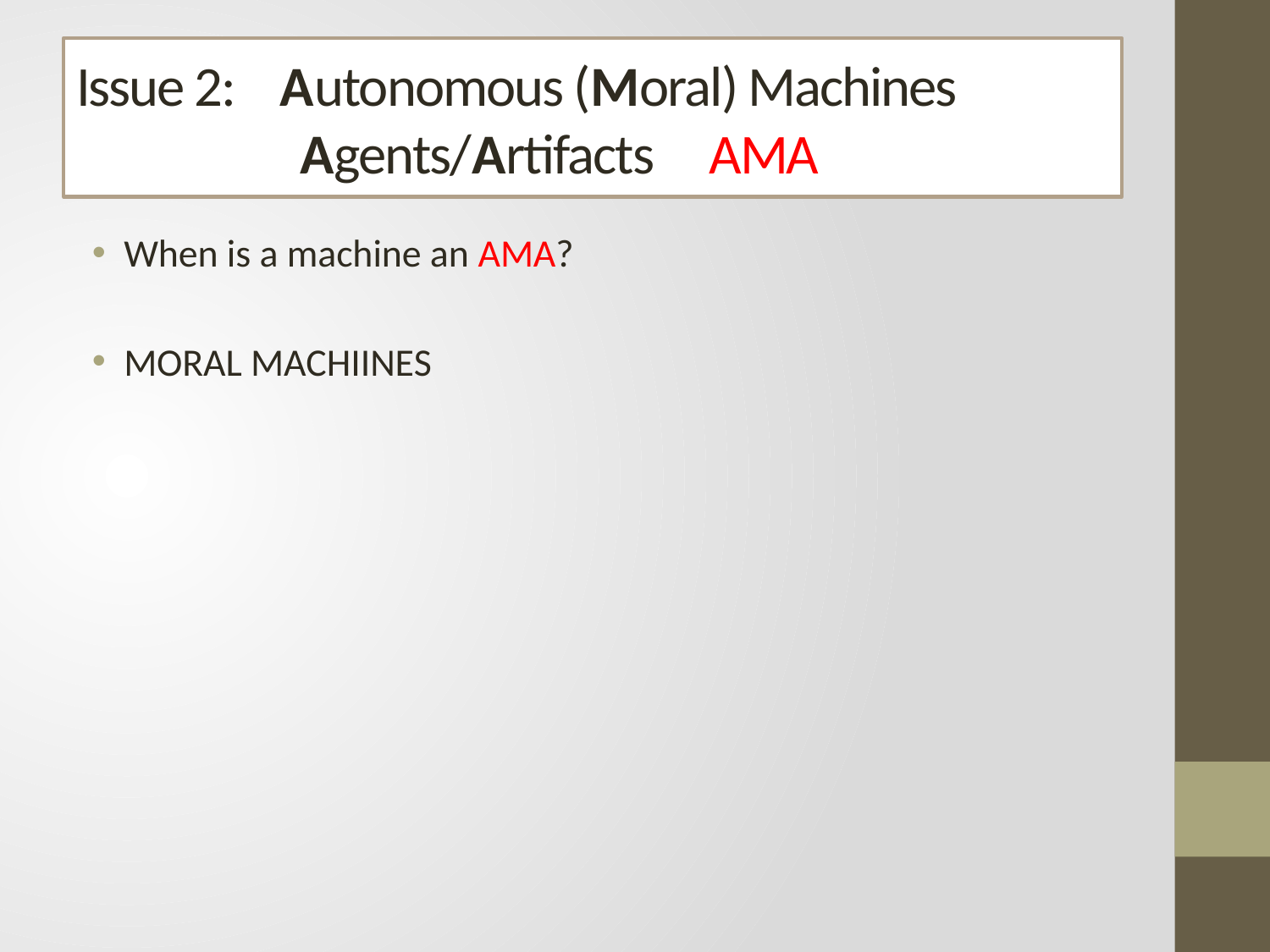

# Issue 2:    Autonomous (Moral) Machines Agents/Artifacts     AMA
When is a machine an AMA?

MORAL MACHIINES